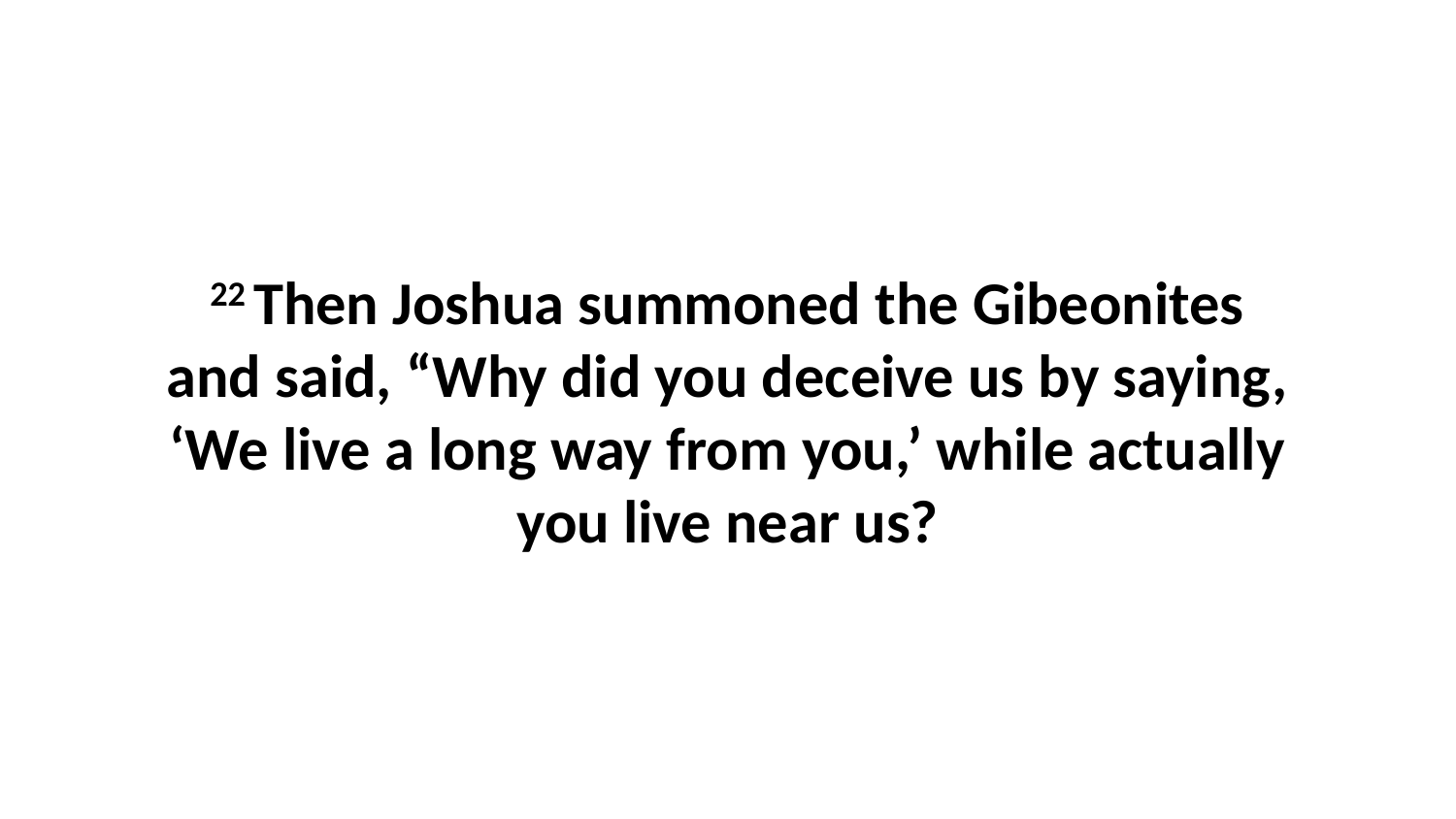

22 Then Joshua summoned the Gibeonites and said, “Why did you deceive us by saying, ‘We live a long way from you,’ while actually you live near us?